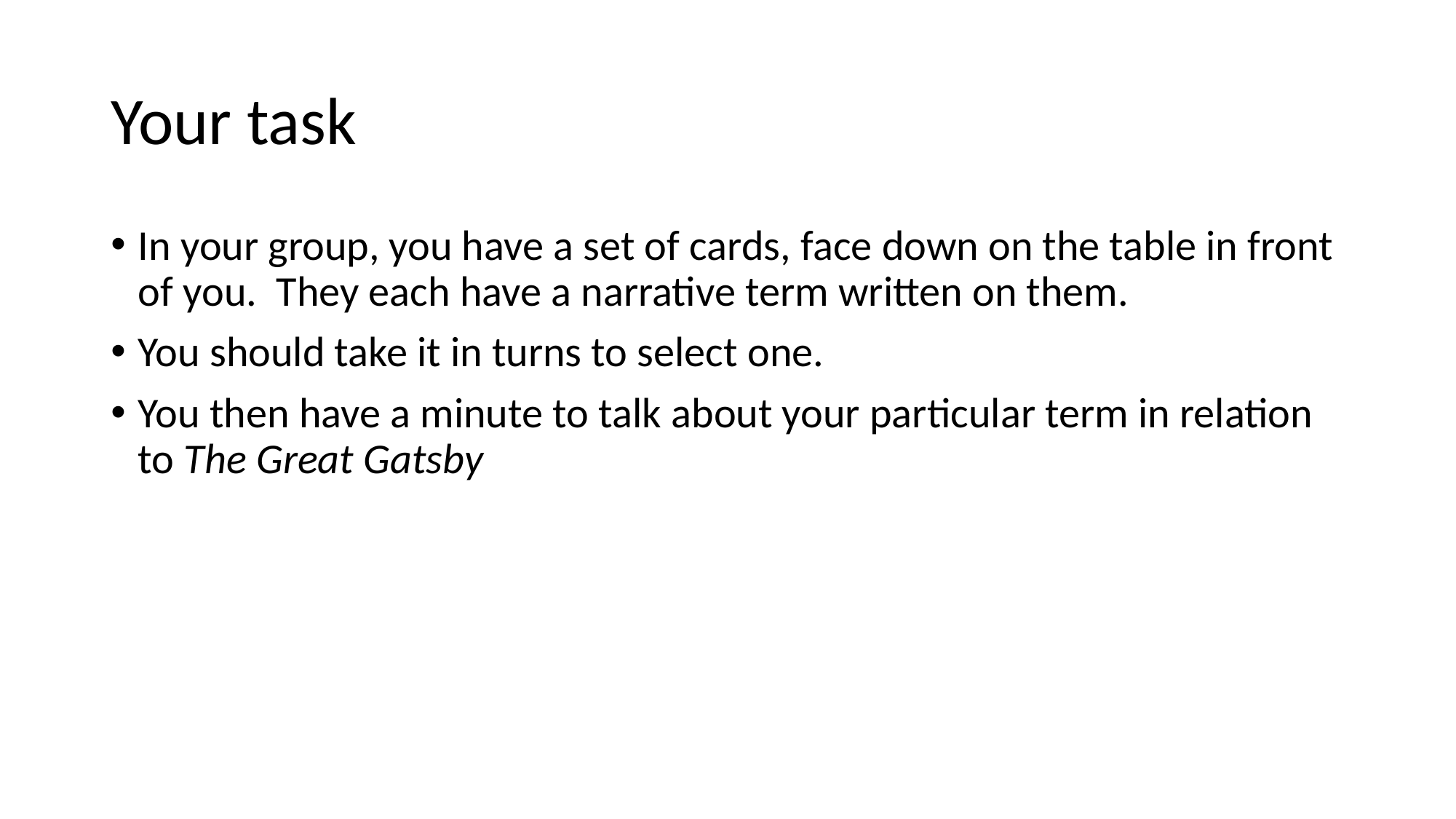

# Your task
In your group, you have a set of cards, face down on the table in front of you.  They each have a narrative term written on them.
You should take it in turns to select one.
You then have a minute to talk about your particular term in relation to The Great Gatsby